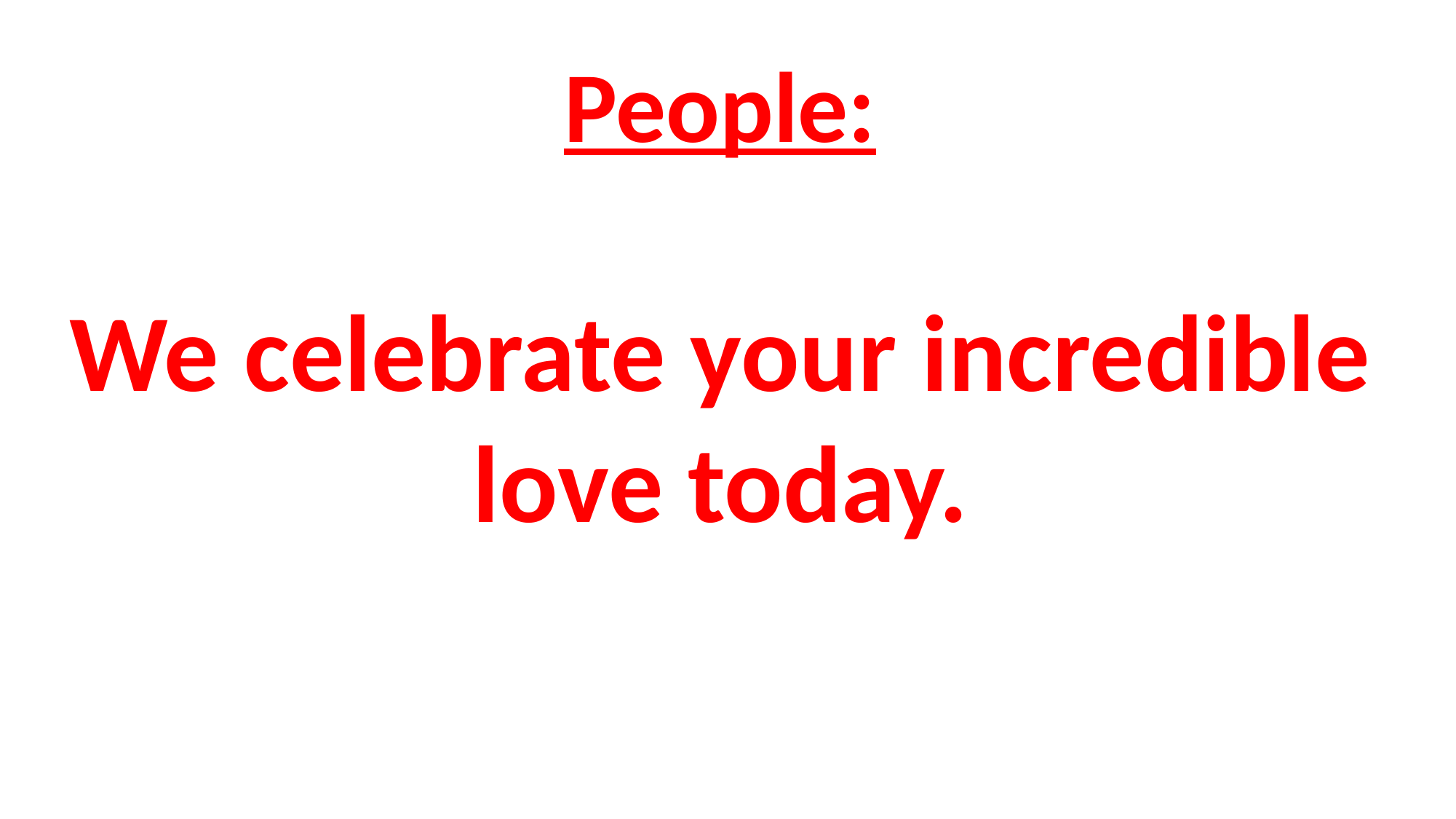

# People: We celebrate your incredible love today.